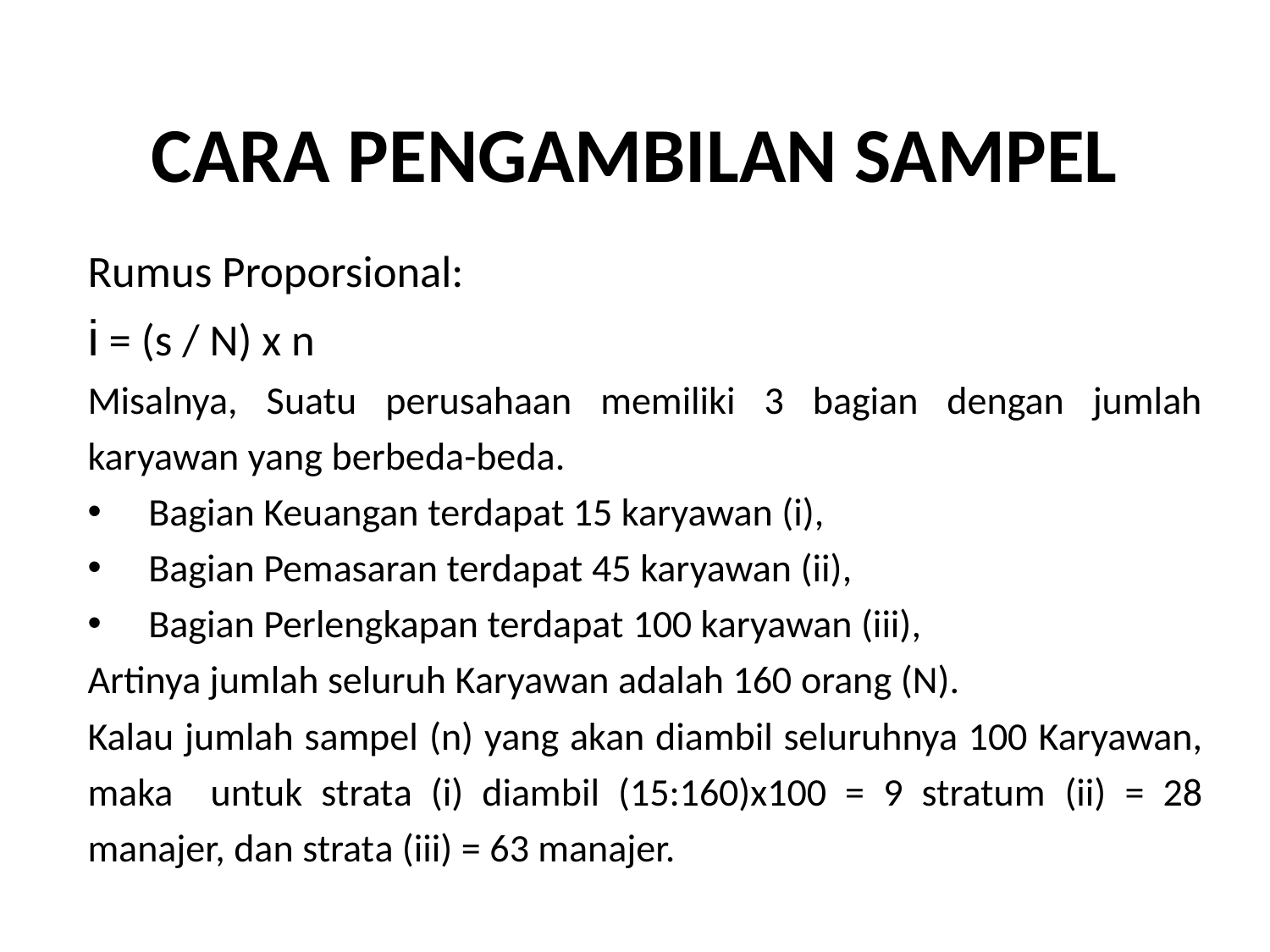

# CARA PENGAMBILAN SAMPEL
Rumus Proporsional:
i = (s / N) x n
Misalnya, Suatu perusahaan memiliki 3 bagian dengan jumlah karyawan yang berbeda-beda.
Bagian Keuangan terdapat 15 karyawan (i),
Bagian Pemasaran terdapat 45 karyawan (ii),
Bagian Perlengkapan terdapat 100 karyawan (iii),
Artinya jumlah seluruh Karyawan adalah 160 orang (N).
Kalau jumlah sampel (n) yang akan diambil seluruhnya 100 Karyawan, maka  untuk strata (i) diambil (15:160)x100 = 9 stratum (ii) = 28 manajer, dan strata (iii) = 63 manajer.